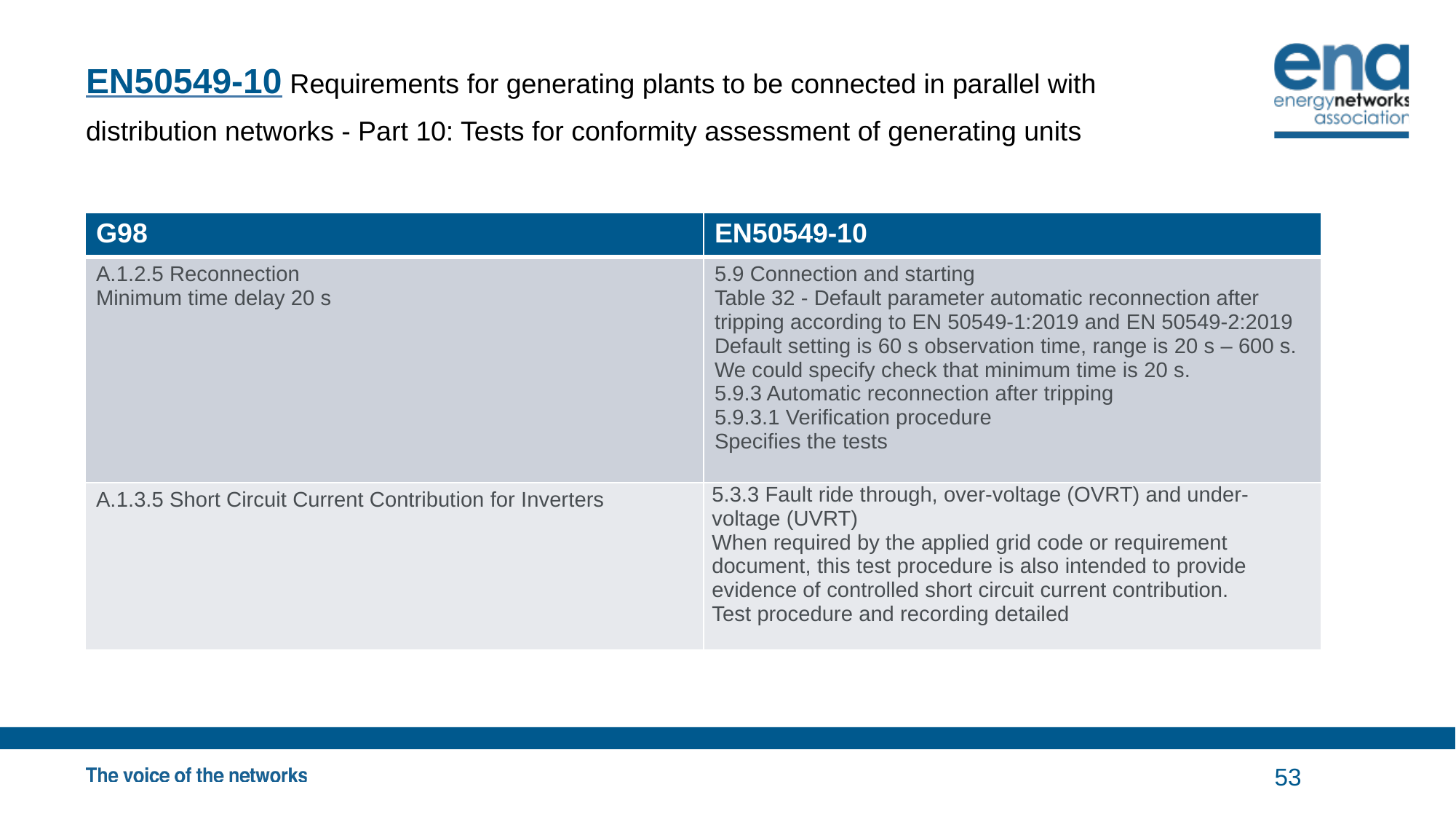

# EN50549-10 Requirements for generating plants to be connected in parallel with distribution networks - Part 10: Tests for conformity assessment of generating units
| G98 | EN50549-10 |
| --- | --- |
| A.1.2.5 Reconnection Minimum time delay 20 s | 5.9 Connection and starting Table 32 - Default parameter automatic reconnection after tripping according to EN 50549-1:2019 and EN 50549-2:2019 Default setting is 60 s observation time, range is 20 s – 600 s. We could specify check that minimum time is 20 s. 5.9.3 Automatic reconnection after tripping 5.9.3.1 Verification procedure Specifies the tests |
| A.1.3.5 Short Circuit Current Contribution for Inverters | 5.3.3 Fault ride through, over-voltage (OVRT) and under-voltage (UVRT) When required by the applied grid code or requirement document, this test procedure is also intended to provide evidence of controlled short circuit current contribution. Test procedure and recording detailed |

53